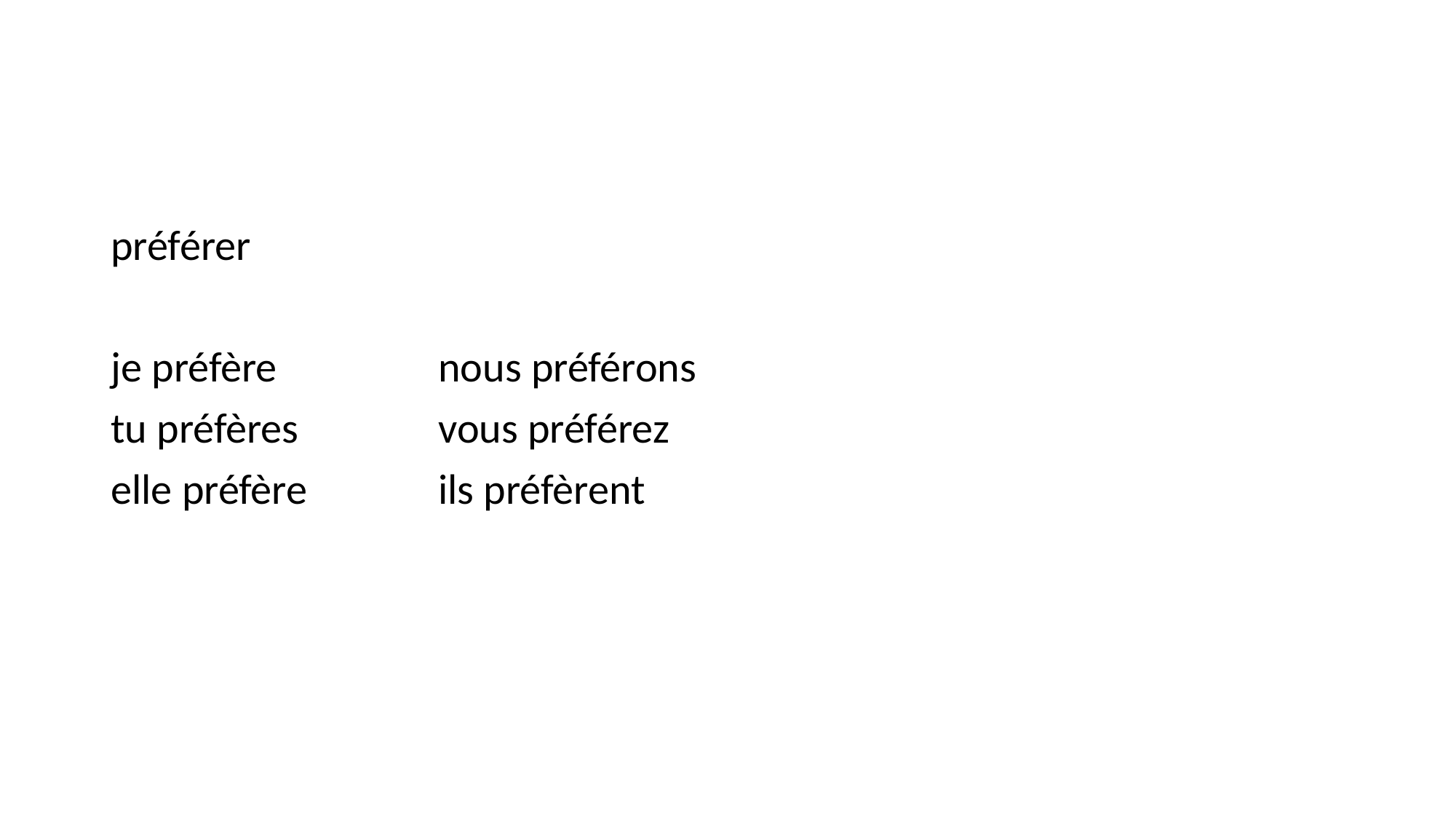

#
préférer

je préfère		nous préférons
tu préfères		vous préférez
elle préfère		ils préfèrent